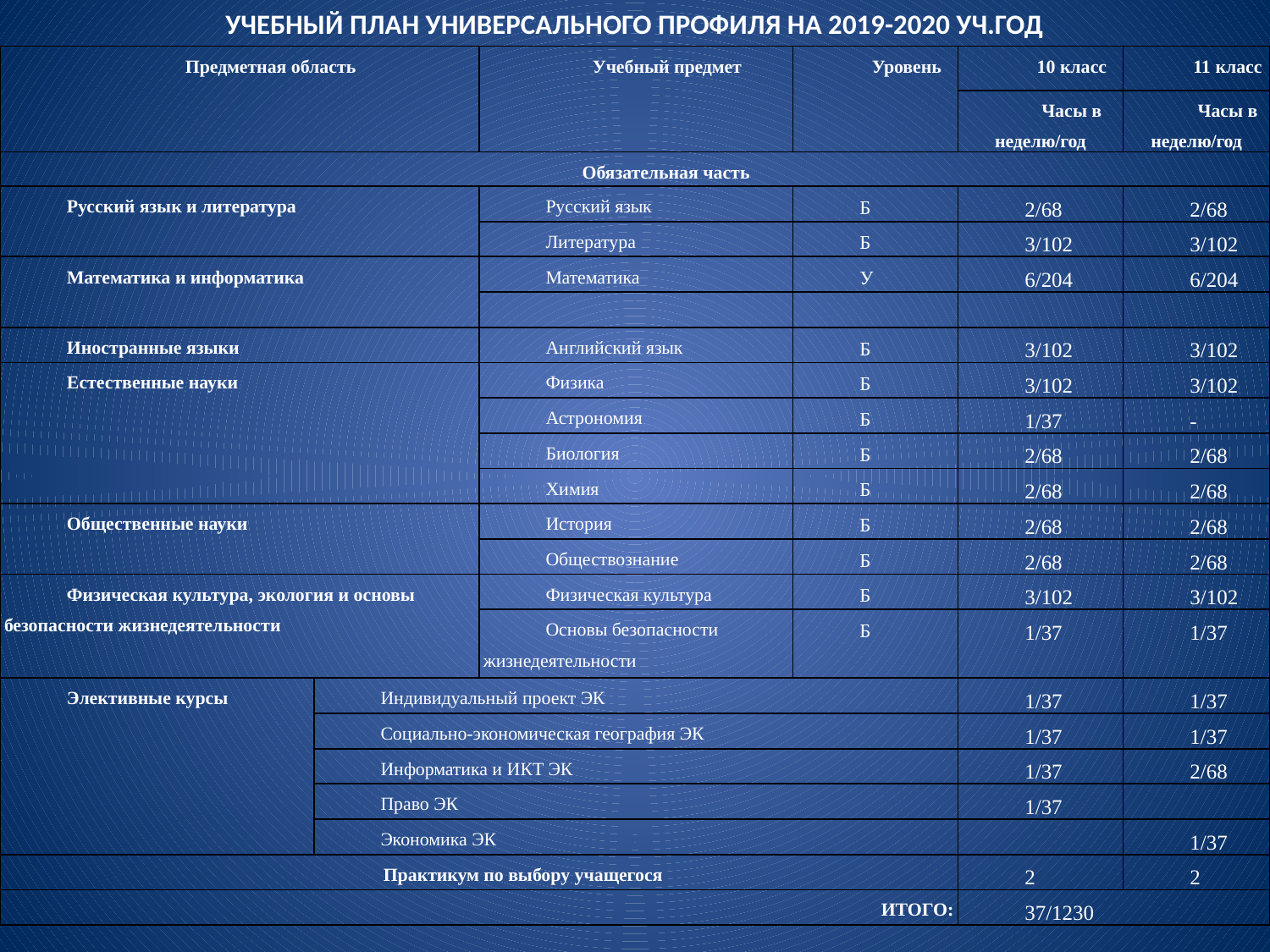

# УЧЕБНЫЙ ПЛАН УНИВЕРСАЛЬНОГО ПРОФИЛЯ НА 2019-2020 УЧ.ГОД
| Предметная область |  | Учебный предмет | Уровень | 10 класс | 11 класс |
| --- | --- | --- | --- | --- | --- |
|  |  |  |  | Часы в неделю/год | Часы в неделю/год |
| Обязательная часть |  |  |  |  |  |
| Русский язык и литература |  | Русский язык | Б | 2/68 | 2/68 |
|  |  | Литература | Б | 3/102 | 3/102 |
| Математика и информатика |  | Математика | У | 6/204 | 6/204 |
|  |  |  |  |  |  |
| Иностранные языки |  | Английский язык | Б | 3/102 | 3/102 |
| Естественные науки |  | Физика | Б | 3/102 | 3/102 |
|  |  | Астрономия | Б | 1/37 | - |
|  |  | Биология | Б | 2/68 | 2/68 |
|  |  | Химия | Б | 2/68 | 2/68 |
| Общественные науки |  | История | Б | 2/68 | 2/68 |
|  |  | Обществознание | Б | 2/68 | 2/68 |
| Физическая культура, экология и основы безопасности жизнедеятельности |  | Физическая культура | Б | 3/102 | 3/102 |
|  |  | Основы безопасности жизнедеятельности | Б | 1/37 | 1/37 |
| Элективные курсы | Индивидуальный проект ЭК |  |  | 1/37 | 1/37 |
|  | Социально-экономическая география ЭК |  |  | 1/37 | 1/37 |
|  | Информатика и ИКТ ЭК |  |  | 1/37 | 2/68 |
|  | Право ЭК |  |  | 1/37 |  |
|  | Экономика ЭК |  |  |  | 1/37 |
| Практикум по выбору учащегося |  |  |  | 2 | 2 |
| ИТОГО: |  |  |  | 37/1230 |  |